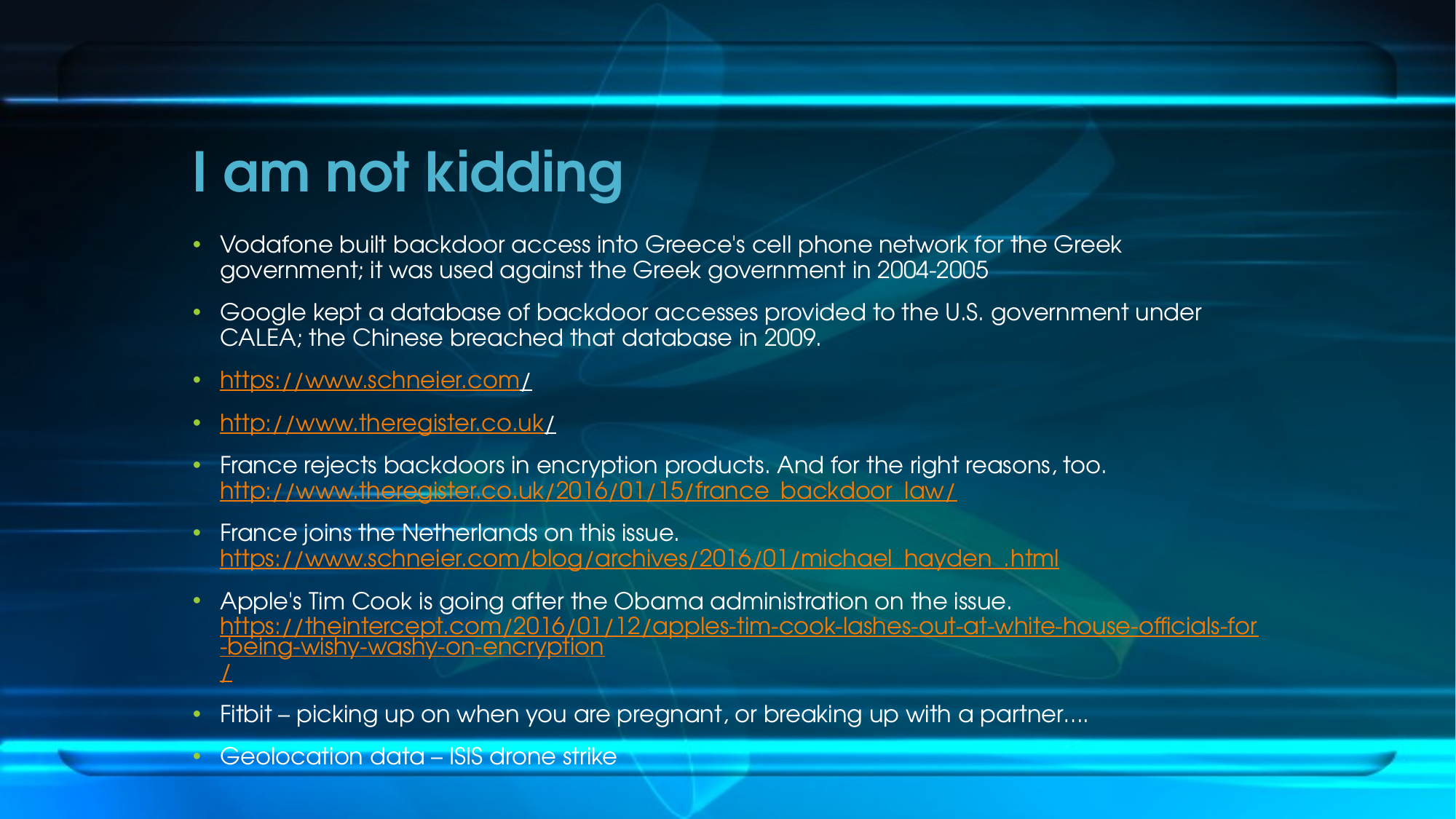

# I am not kidding
Vodafone built backdoor access into Greece's cell phone network for the Greek government; it was used against the Greek government in 2004-2005
Google kept a database of backdoor accesses provided to the U.S. government under CALEA; the Chinese breached that database in 2009.
https://www.schneier.com/
http://www.theregister.co.uk/
France rejects backdoors in encryption products. And for the right reasons, too.
http://www.theregister.co.uk/2016/01/15/france_backdoor_law/
France joins the Netherlands on this issue.
https://www.schneier.com/blog/archives/2016/01/michael_hayden_.html
Apple's Tim Cook is going after the Obama administration on the issue.
https://theintercept.com/2016/01/12/apples-tim-cook-lashes-out-at-white-house-officials-for-being-wishy-washy-on-encryption/
Fitbit – picking up on when you are pregnant, or breaking up with a partner….
Geolocation data – ISIS drone strike